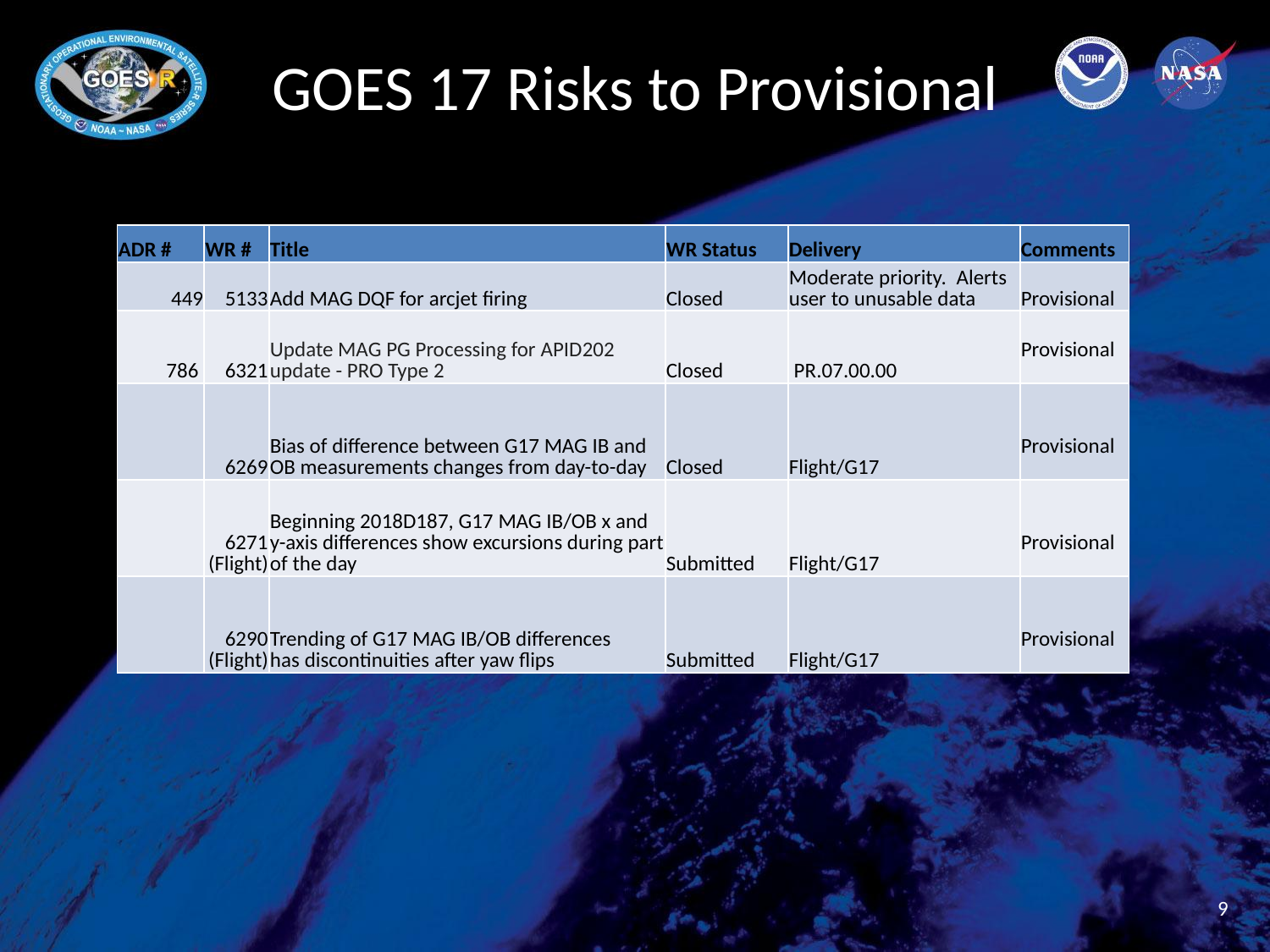

# GOES 17 Risks to Provisional
| ADR # | WR # | Title | WR Status | Delivery | Comments |
| --- | --- | --- | --- | --- | --- |
| 449 | 5133 | Add MAG DQF for arcjet firing | Closed | Moderate priority.  Alerts user to unusable data | Provisional |
| 786 | 6321 | Update MAG PG Processing for APID202 update - PRO Type 2 | Closed | PR.07.00.00 | Provisional |
|  | 6269 | Bias of difference between G17 MAG IB and OB measurements changes from day-to-day | Closed | Flight/G17 | Provisional |
|  | 6271 (Flight) | Beginning 2018D187, G17 MAG IB/OB x and y-axis differences show excursions during part of the day | Submitted | Flight/G17 | Provisional |
|  | 6290 (Flight) | Trending of G17 MAG IB/OB differences has discontinuities after yaw flips | Submitted | Flight/G17 | Provisional |
9